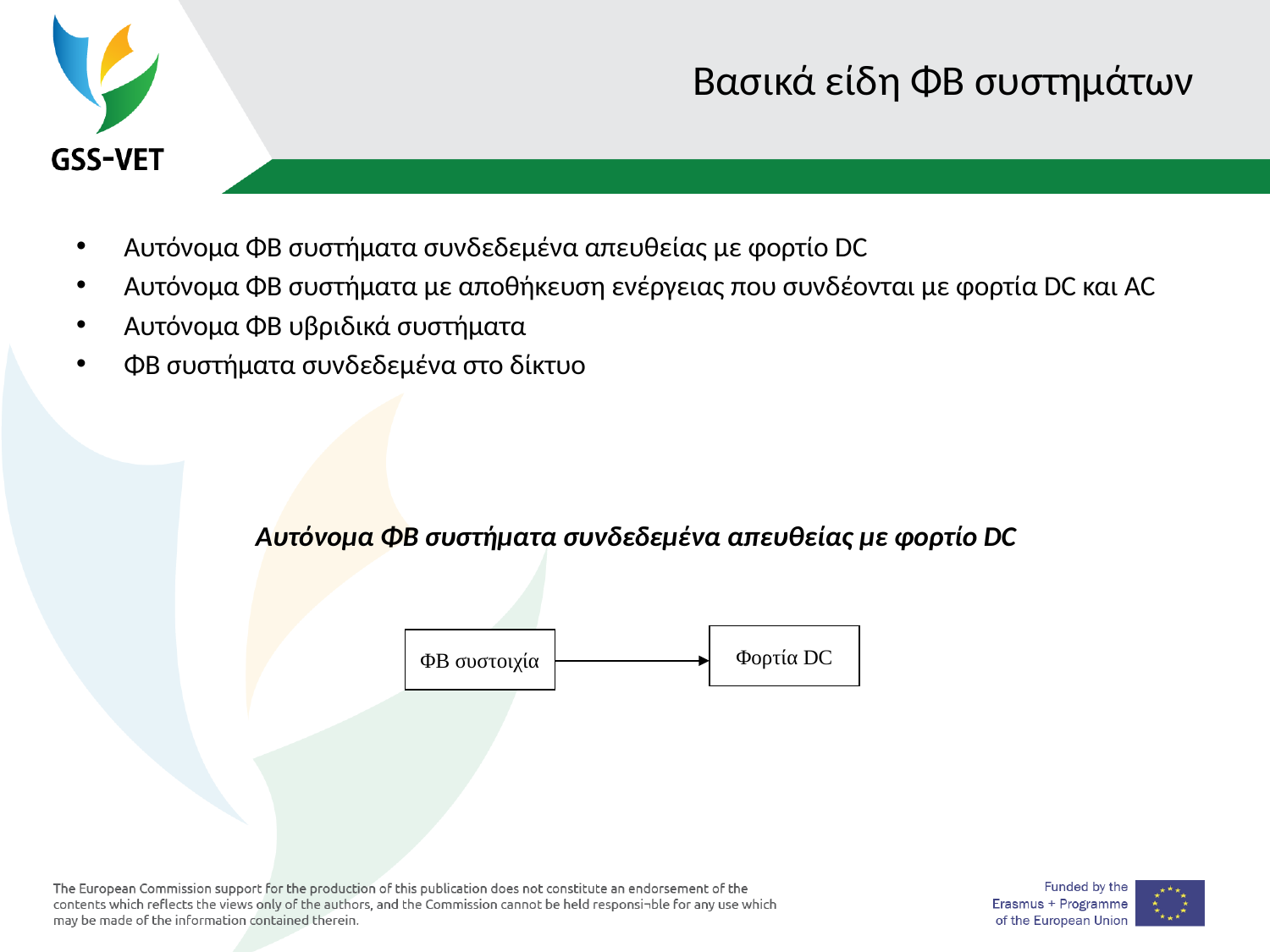

# Βασικά είδη ΦΒ συστημάτων
Αυτόνομα ΦΒ συστήματα συνδεδεμένα απευθείας με φορτίο DC
Αυτόνομα ΦΒ συστήματα με αποθήκευση ενέργειας που συνδέονται με φορτία DC και AC
Αυτόνομα ΦΒ υβριδικά συστήματα
ΦΒ συστήματα συνδεδεμένα στο δίκτυο
Αυτόνομα ΦΒ συστήματα συνδεδεμένα απευθείας με φορτίο DC
Φορτία DC
ΦΒ συστοιχία